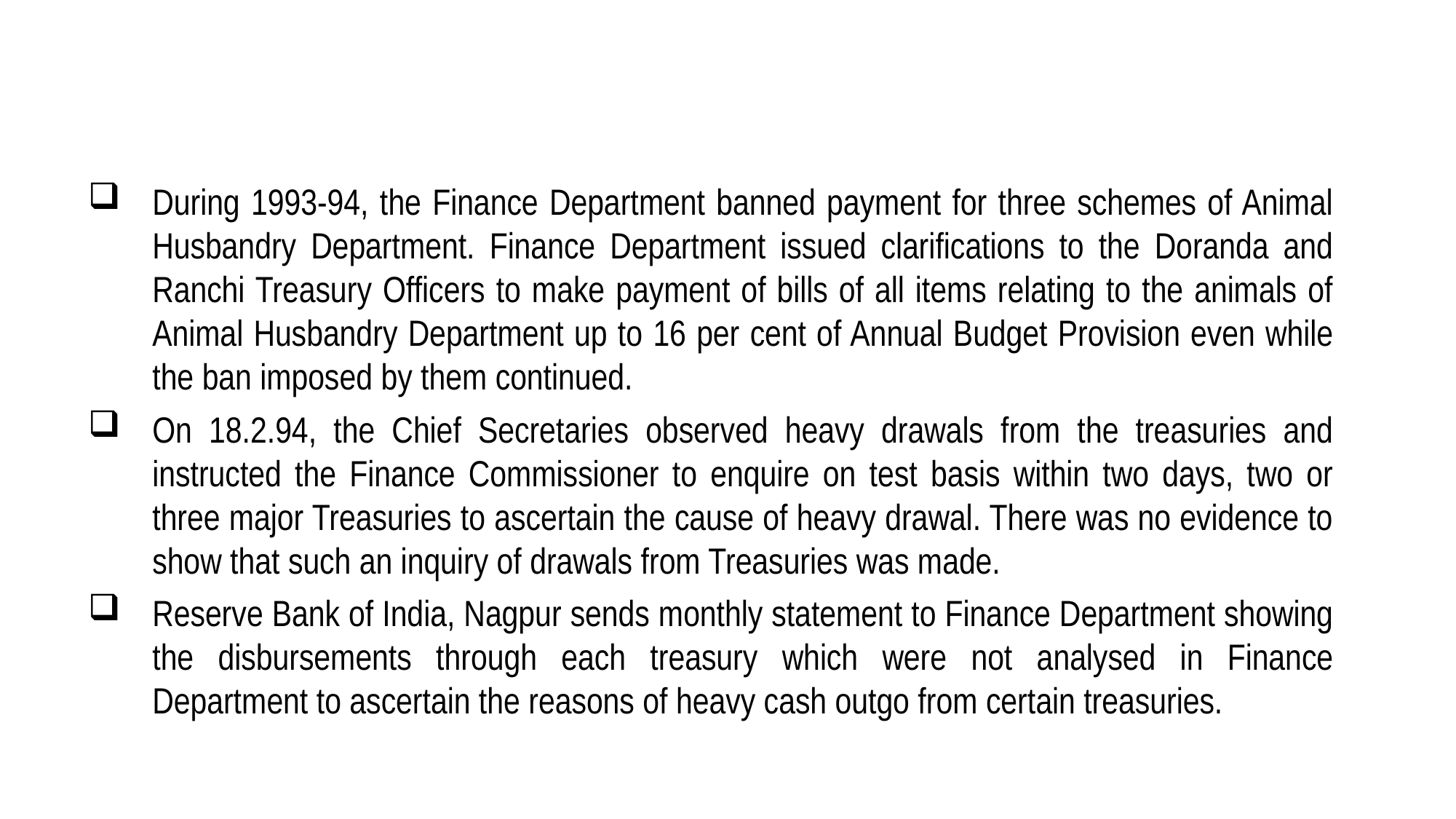

During 1993-94, the Finance Department banned payment for three schemes of Animal Husbandry Department. Finance Department issued clarifications to the Doranda and Ranchi Treasury Officers to make payment of bills of all items relating to the animals of Animal Husbandry Department up to 16 per cent of Annual Budget Provision even while the ban imposed by them continued.
On 18.2.94, the Chief Secretaries observed heavy drawals from the treasuries and instructed the Finance Commissioner to enquire on test basis within two days, two or three major Treasuries to ascertain the cause of heavy drawal. There was no evidence to show that such an inquiry of drawals from Treasuries was made.
Reserve Bank of India, Nagpur sends monthly statement to Finance Department showing the disbursements through each treasury which were not analysed in Finance Department to ascertain the reasons of heavy cash outgo from certain treasuries.